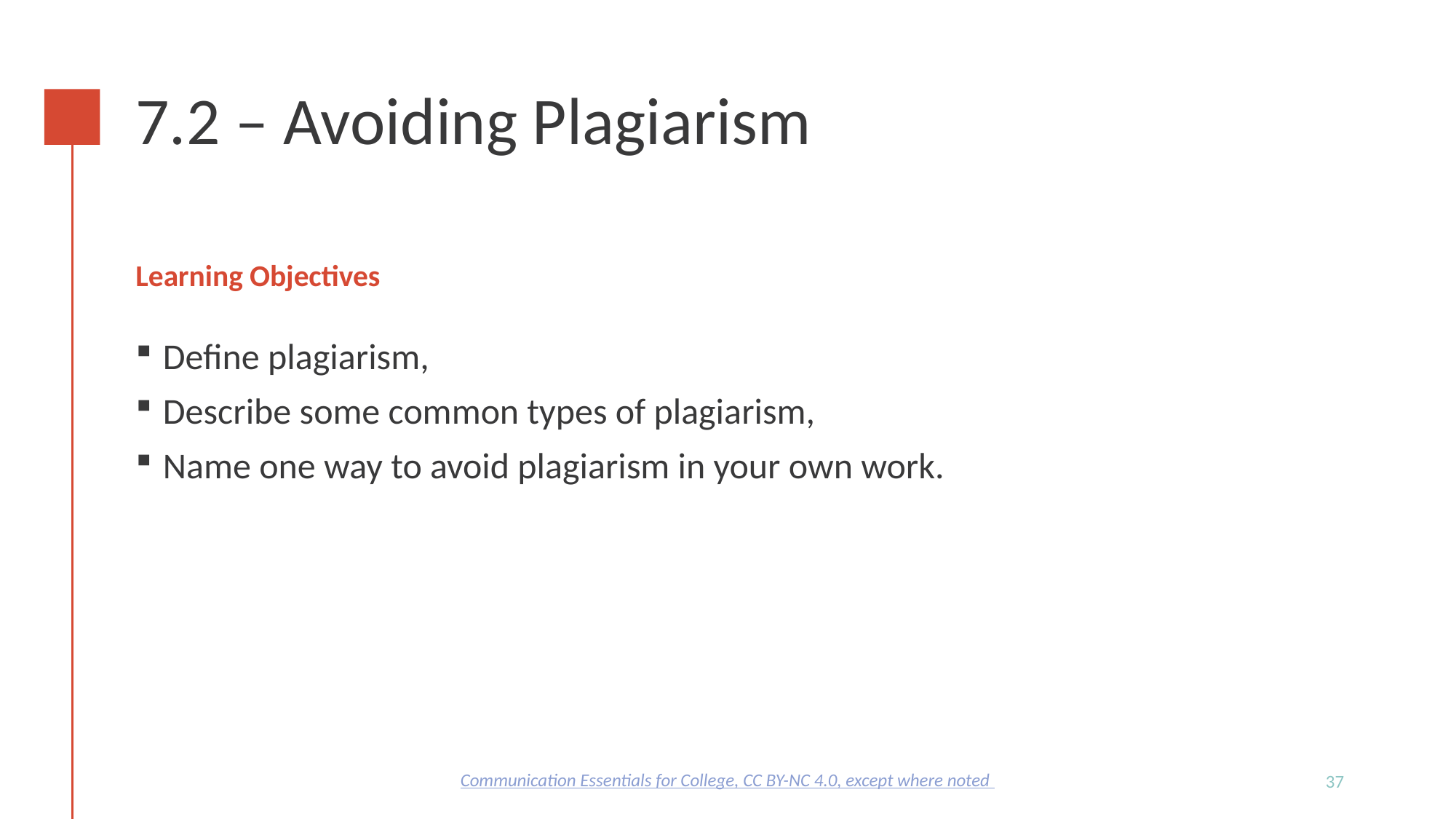

# 7.2 – Avoiding Plagiarism
Learning Objectives
Define plagiarism,
Describe some common types of plagiarism,
Name one way to avoid plagiarism in your own work.
Communication Essentials for College, CC BY-NC 4.0, except where noted
37